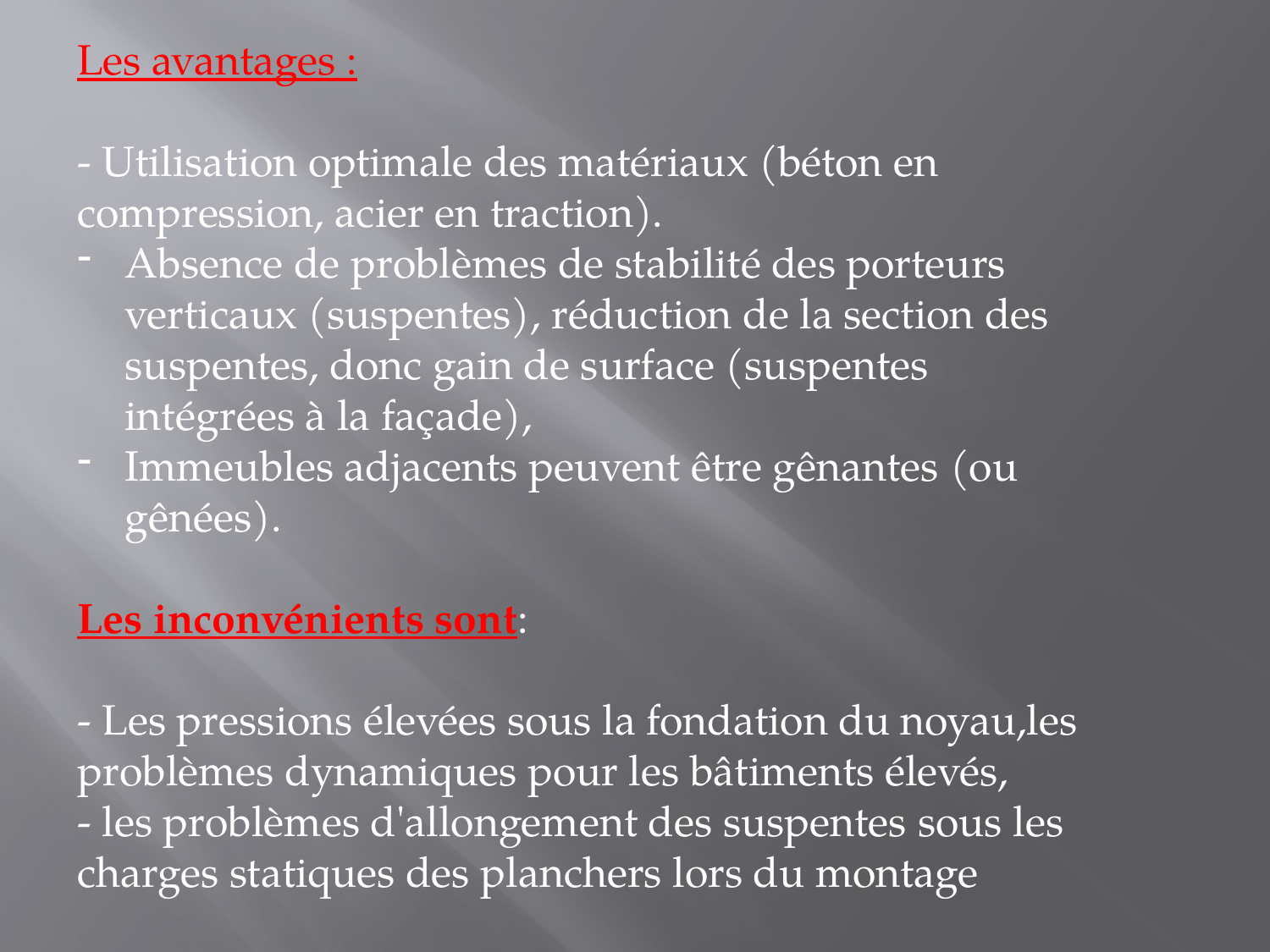

Les avantages :

- Utilisation optimale des matériaux (béton en compression, acier en traction).
Absence de problèmes de stabilité des porteurs verticaux (suspentes), réduction de la section des suspentes, donc gain de surface (suspentes intégrées à la façade),
Immeubles adjacents peuvent être gênantes (ou gênées).

Les inconvénients sont:

- Les pressions élevées sous la fondation du noyau,les problèmes dynamiques pour les bâtiments élevés,
- les problèmes d'allongement des suspentes sous les charges statiques des planchers lors du montage